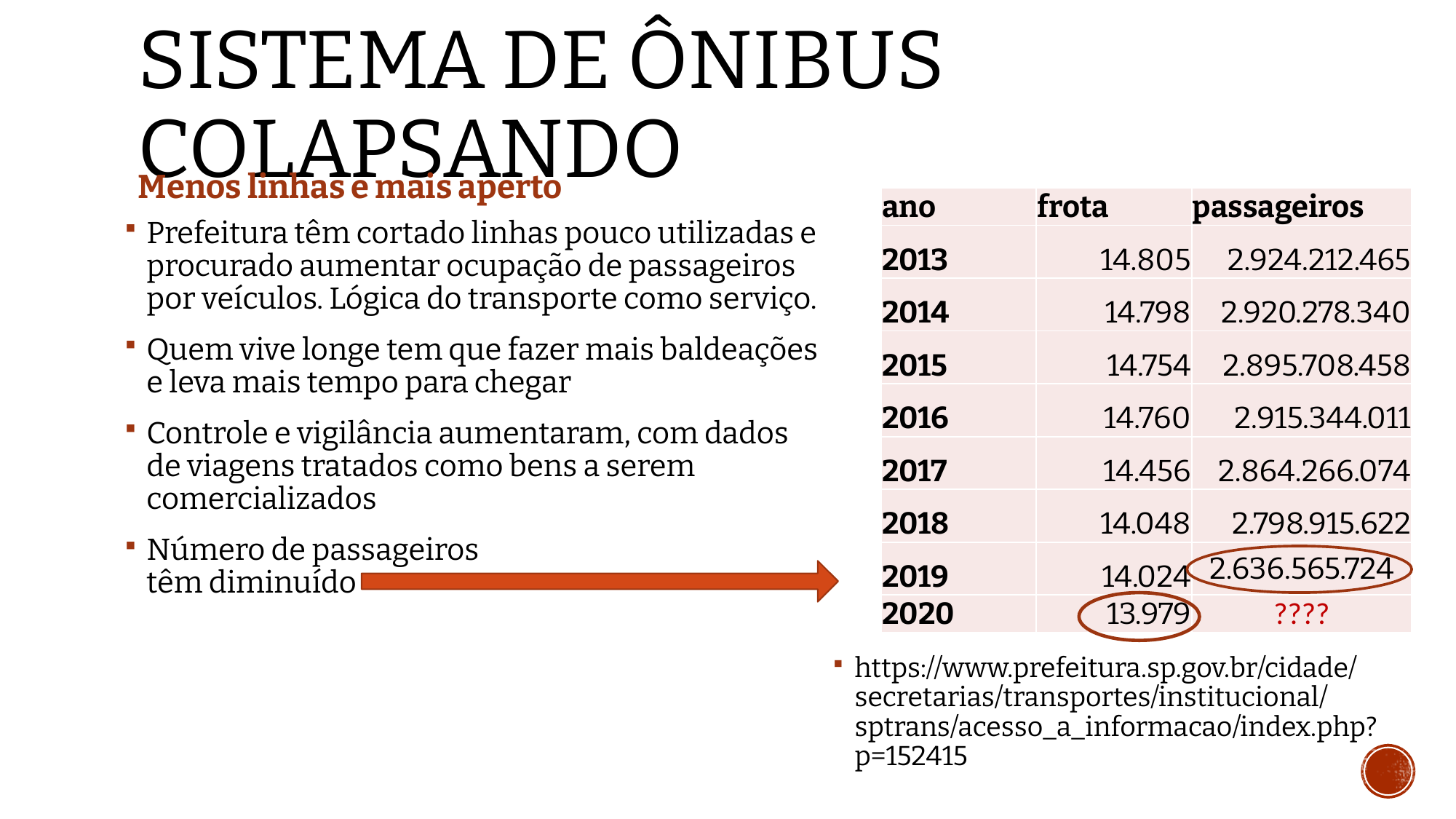

# sistema de ônibus colapsando
Menos linhas e mais aperto
| ano | frota | passageiros |
| --- | --- | --- |
| 2013 | 14.805 | 2.924.212.465 |
| 2014 | 14.798 | 2.920.278.340 |
| 2015 | 14.754 | 2.895.708.458 |
| 2016 | 14.760 | 2.915.344.011 |
| 2017 | 14.456 | 2.864.266.074 |
| 2018 | 14.048 | 2.798.915.622 |
| 2019 | 14.024 | 2.636.565.724 |
| 2020 | 13.979 | ???? |
Prefeitura têm cortado linhas pouco utilizadas e procurado aumentar ocupação de passageiros por veículos. Lógica do transporte como serviço.
Quem vive longe tem que fazer mais baldeações e leva mais tempo para chegar
Controle e vigilância aumentaram, com dados de viagens tratados como bens a serem comercializados
Número de passageiros
têm diminuído

https://www.prefeitura.sp.gov.br/cidade/secretarias/transportes/institucional/sptrans/acesso_a_informacao/index.php?p=152415